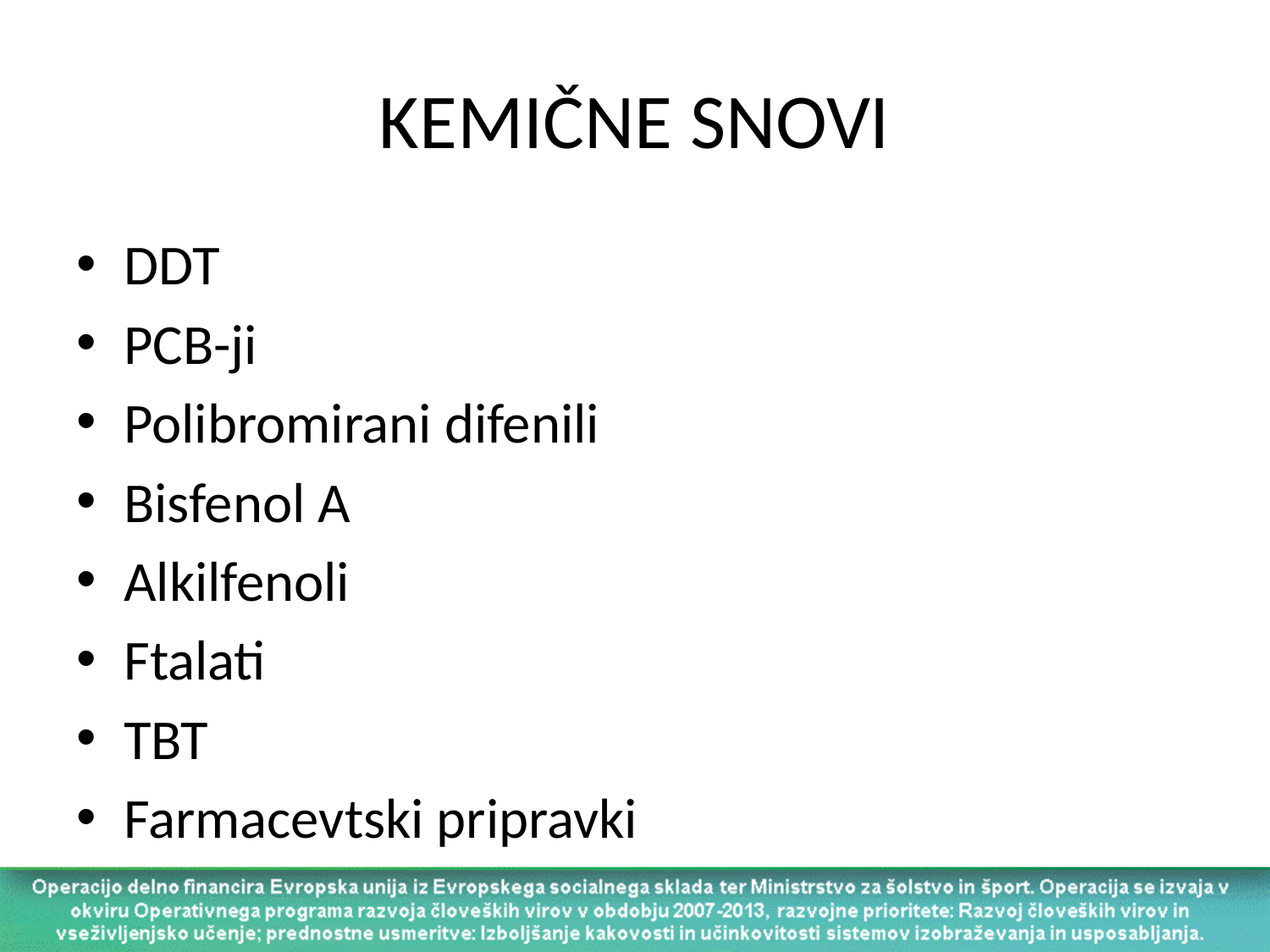

# KEMIČNE SNOVI
DDT
PCB-ji
Polibromirani difenili
Bisfenol A
Alkilfenoli
Ftalati
TBT
Farmacevtski pripravki